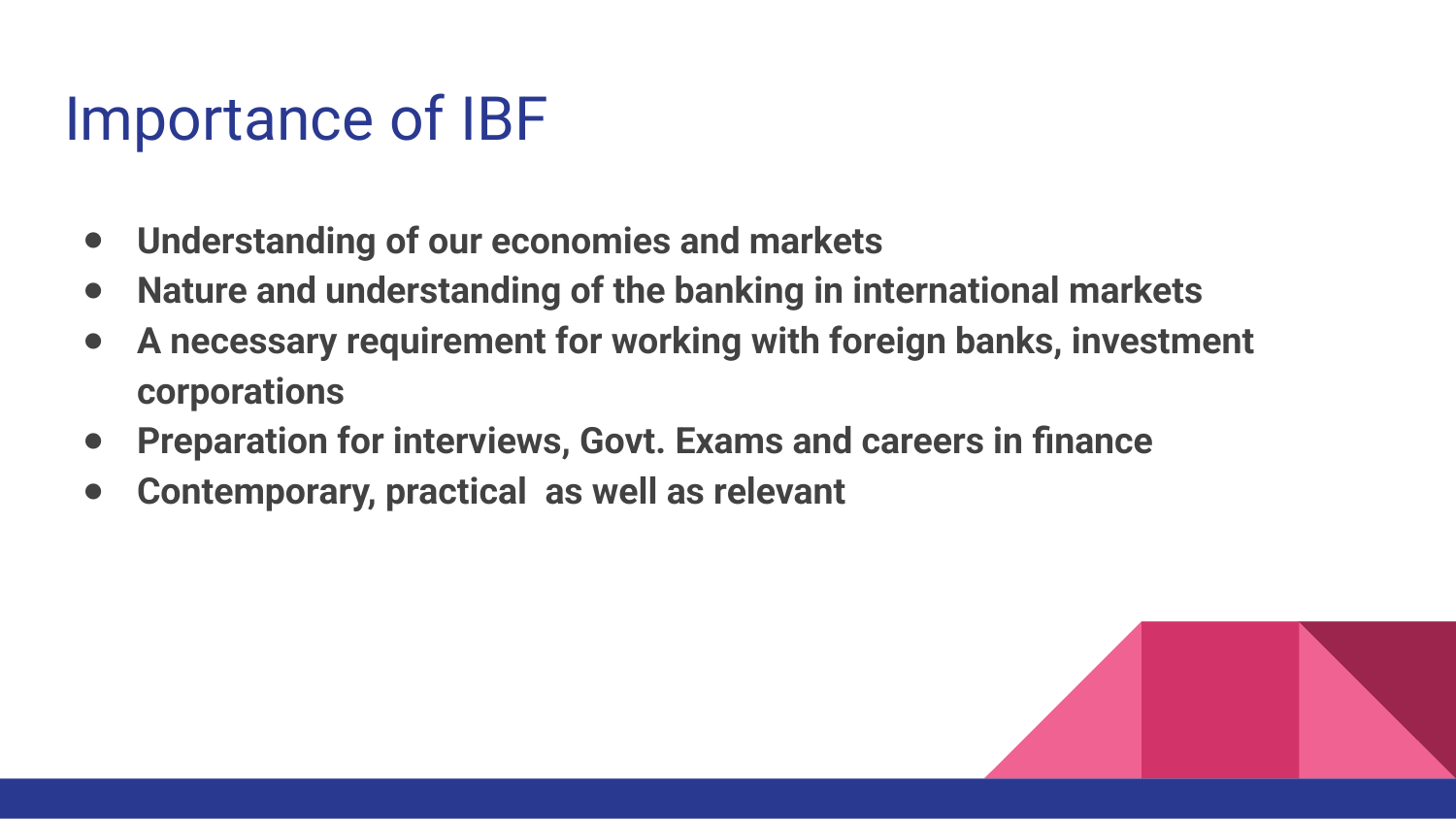

# Importance of IBF
Understanding of our economies and markets
Nature and understanding of the banking in international markets
A necessary requirement for working with foreign banks, investment corporations
Preparation for interviews, Govt. Exams and careers in finance
Contemporary, practical  as well as relevant